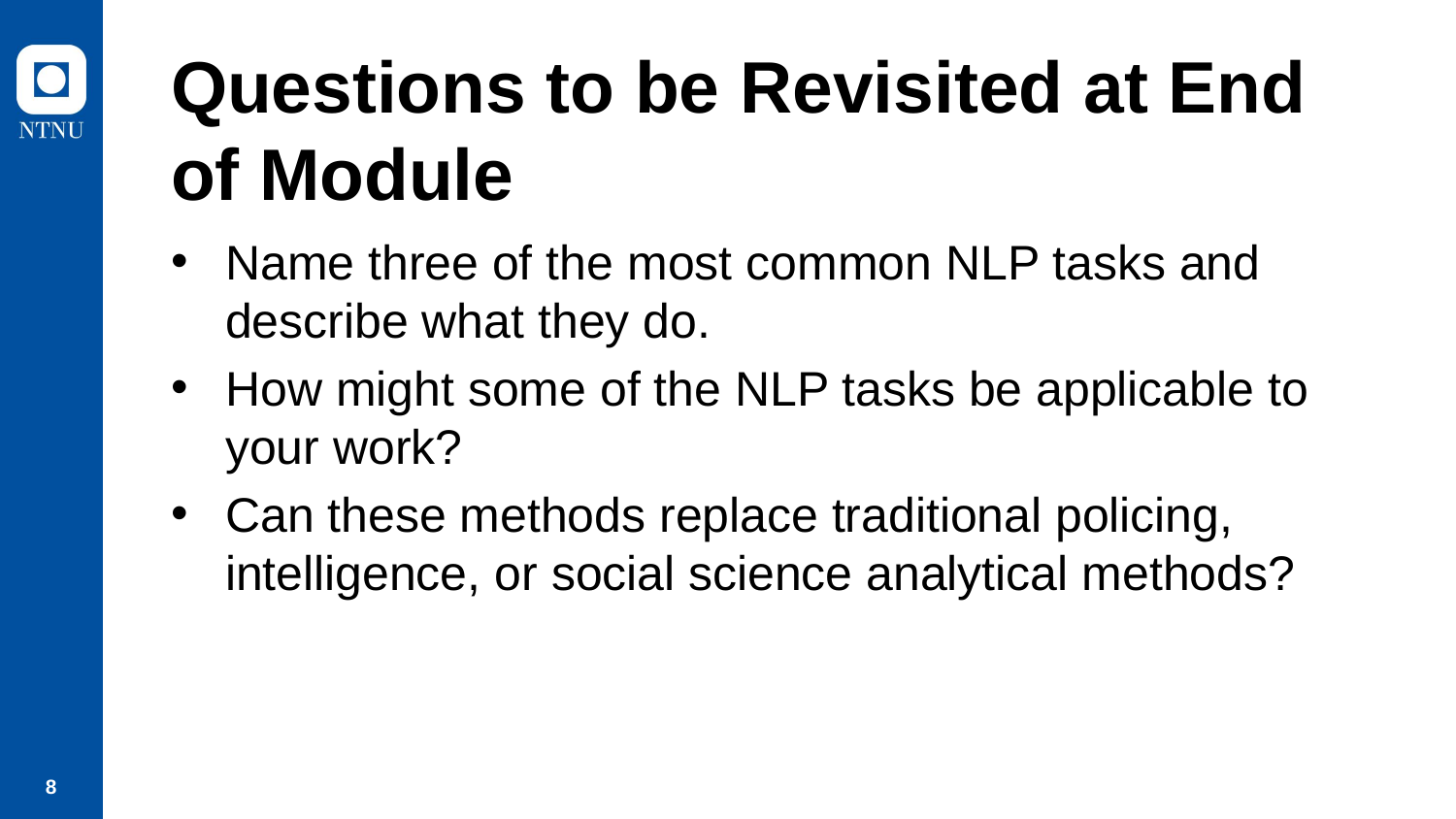

# Questions to be Revisited at End of Module
Name three of the most common NLP tasks and describe what they do.
How might some of the NLP tasks be applicable to your work?
Can these methods replace traditional policing, intelligence, or social science analytical methods?